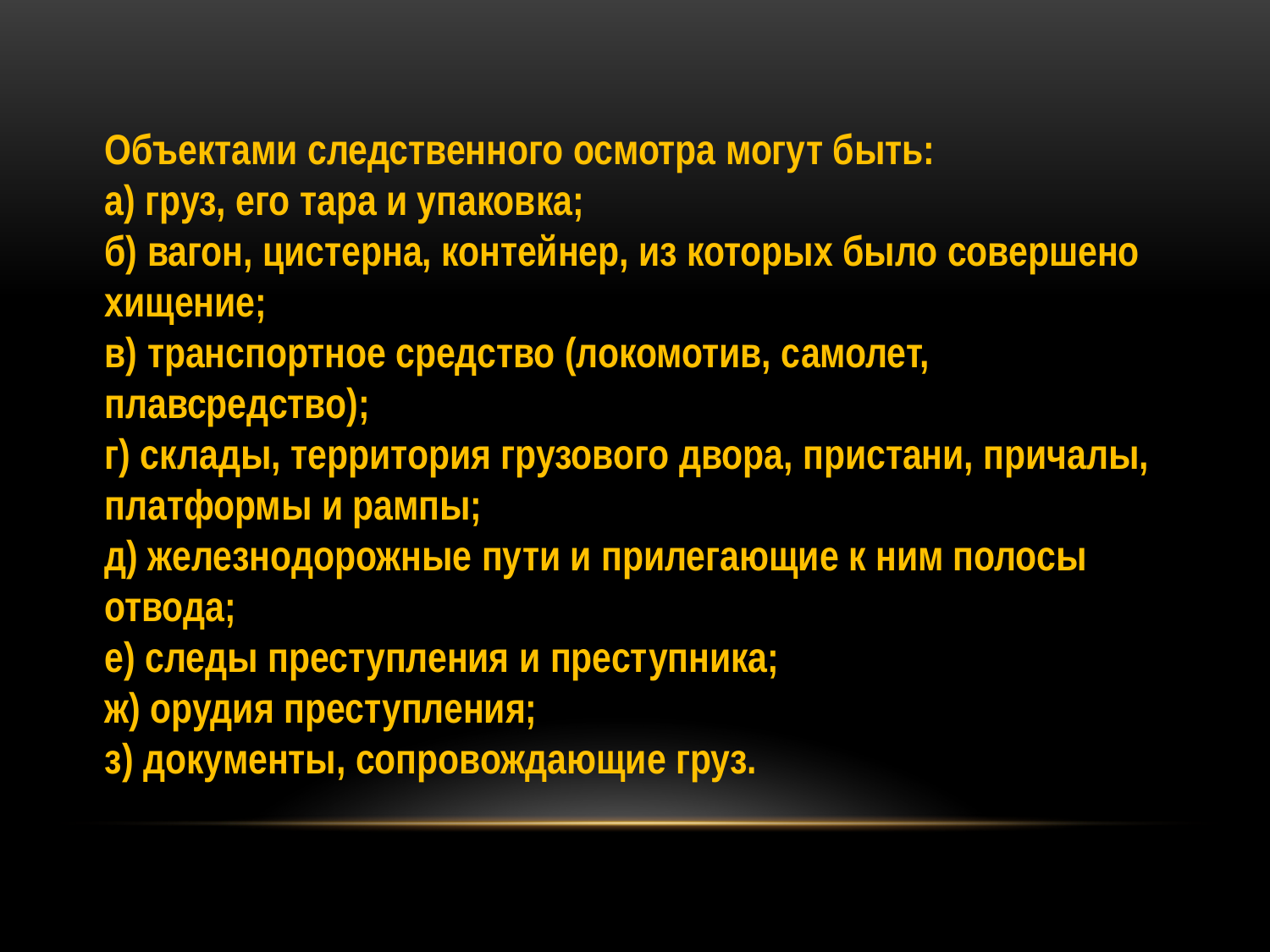

Объектами следственного осмотра могут быть:
а) груз, его тара и упаковка;
б) вагон, цистерна, контейнер, из которых было совершено хищение;
в) транспортное средство (локомотив, самолет, плавсредство);
г) склады, территория грузового двора, пристани, причалы, платформы и рампы;
д) железнодорожные пути и прилегающие к ним полосы отвода;
е) следы преступления и преступника;
ж) орудия преступления;
з) документы, сопровождающие груз.